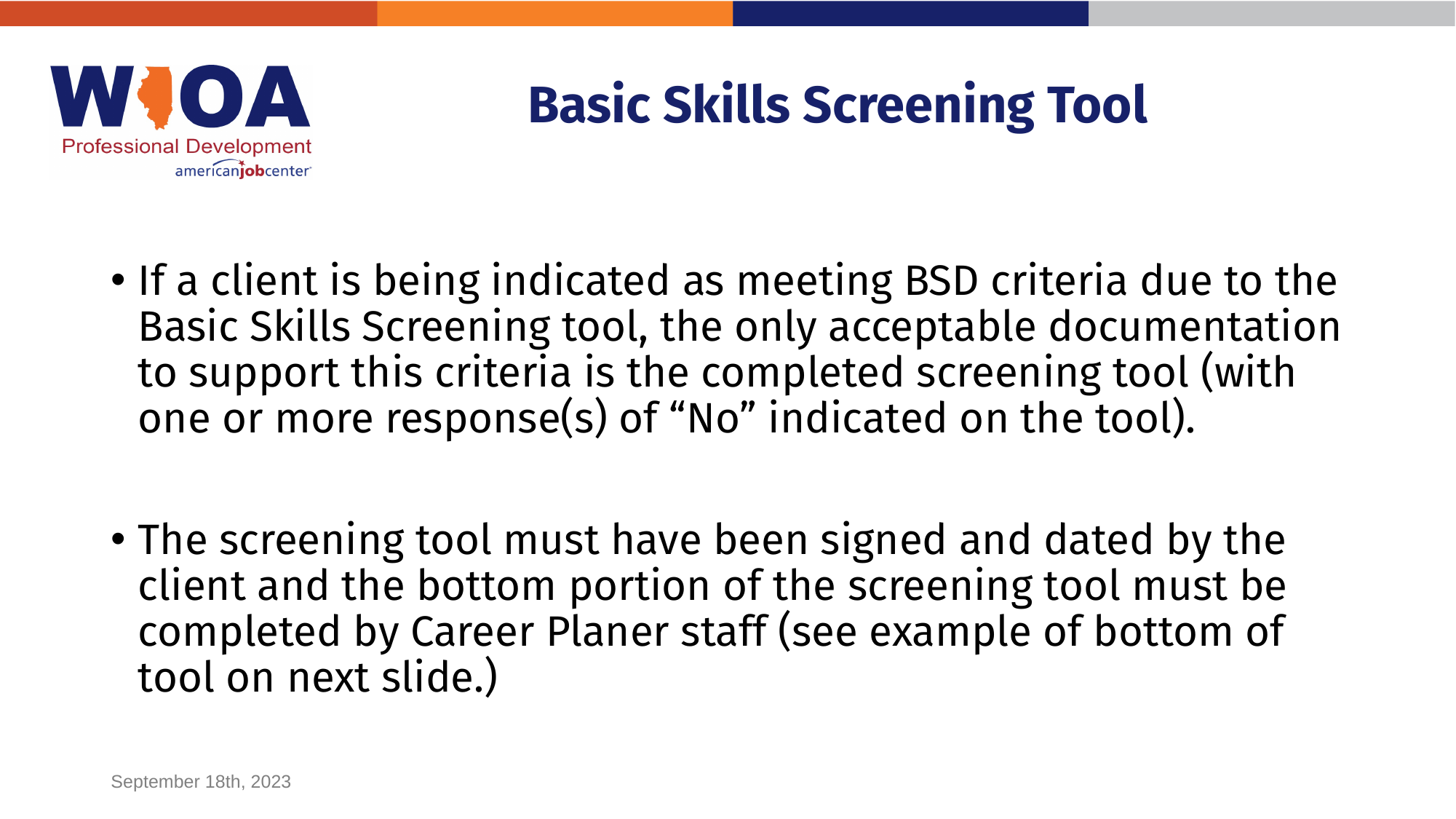

# Basic Skills Screening Tool
If a client is being indicated as meeting BSD criteria due to the Basic Skills Screening tool, the only acceptable documentation to support this criteria is the completed screening tool (with one or more response(s) of “No” indicated on the tool).

The screening tool must have been signed and dated by the client and the bottom portion of the screening tool must be completed by Career Planer staff (see example of bottom of tool on next slide.)

September 18th, 2023